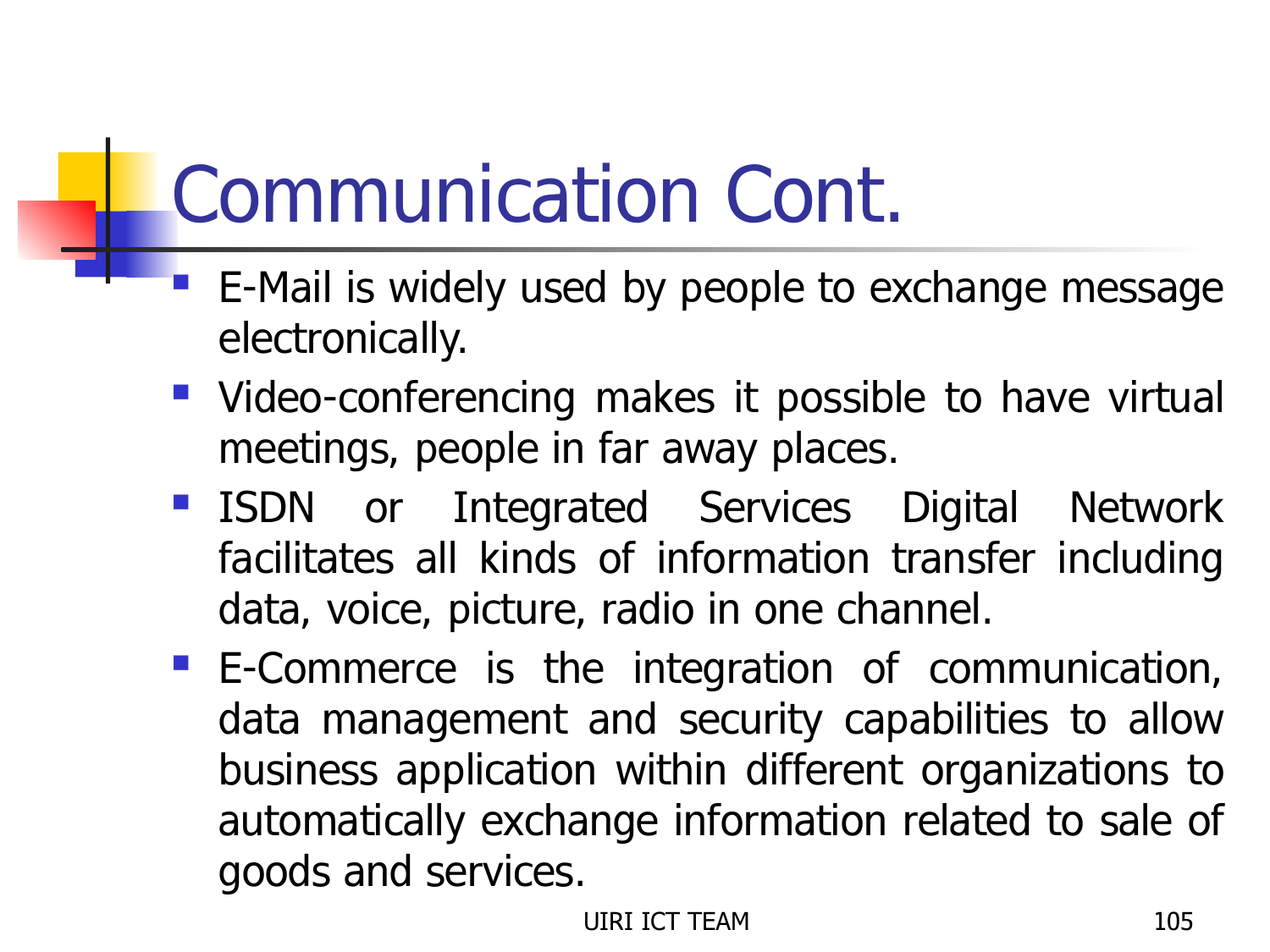

# Communication Cont.
E-Mail is widely used by people to exchange message electronically.
Video-conferencing makes it possible to have virtual meetings, people in far away places.
ISDN or Integrated Services Digital Network facilitates all kinds of information transfer including data, voice, picture, radio in one channel.
E-Commerce is the integration of communication, data management and security capabilities to allow business application within different organizations to automatically exchange information related to sale of goods and services.

UIRI ICT TEAM
105